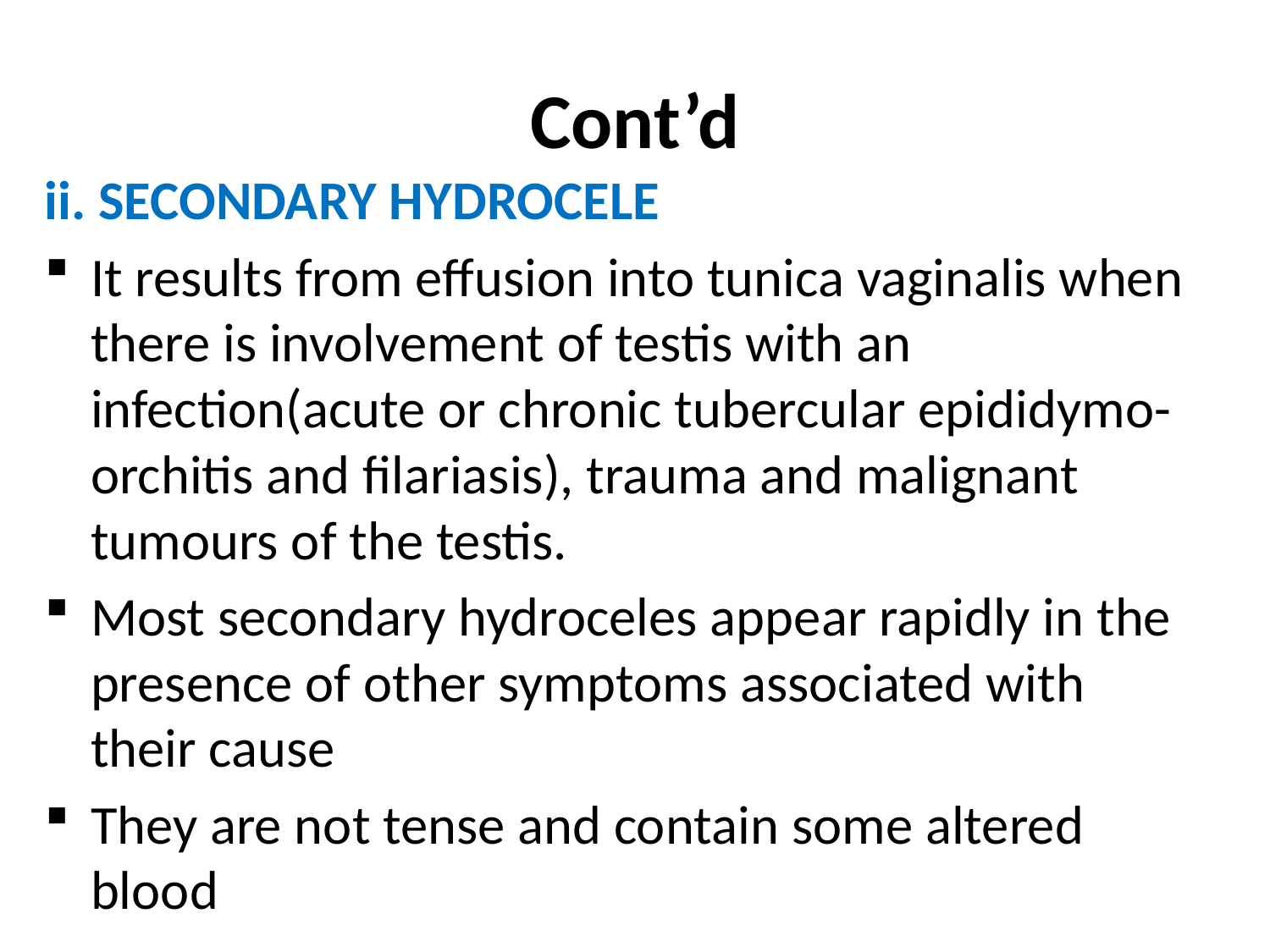

# Cont’d
ii. SECONDARY HYDROCELE
It results from effusion into tunica vaginalis when there is involvement of testis with an infection(acute or chronic tubercular epididymo-orchitis and filariasis), trauma and malignant tumours of the testis.
Most secondary hydroceles appear rapidly in the presence of other symptoms associated with their cause
They are not tense and contain some altered blood